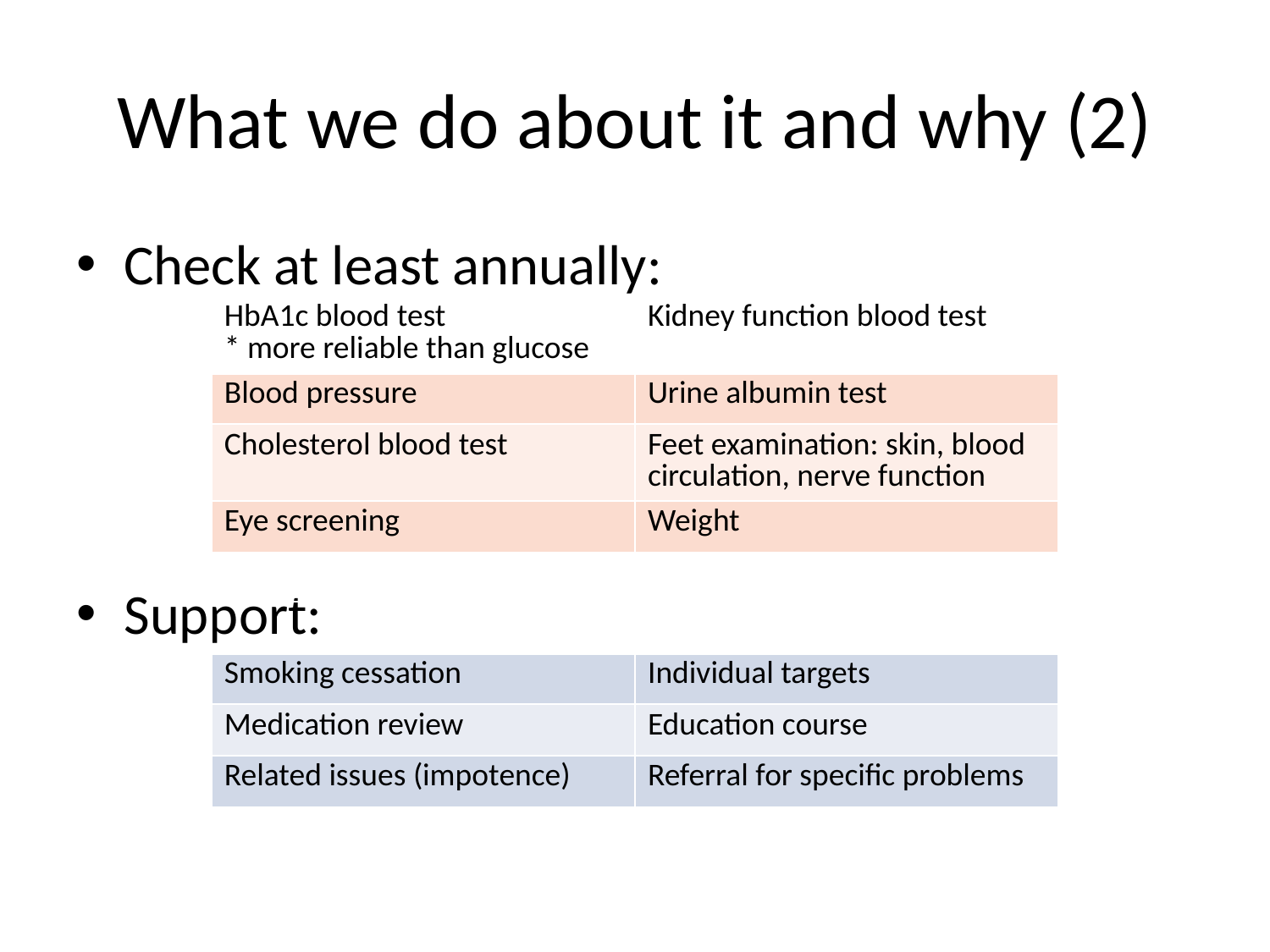

# What we do about it and why (2)
Check at least annually:
Support:
| HbA1c blood test \* more reliable than glucose | Kidney function blood test |
| --- | --- |
| Blood pressure | Urine albumin test |
| Cholesterol blood test | Feet examination: skin, blood circulation, nerve function |
| Eye screening | Weight |
|  |  |
| --- | --- |
| Smoking cessation | Individual targets |
| Medication review | Education course |
| Related issues (impotence) | Referral for specific problems |